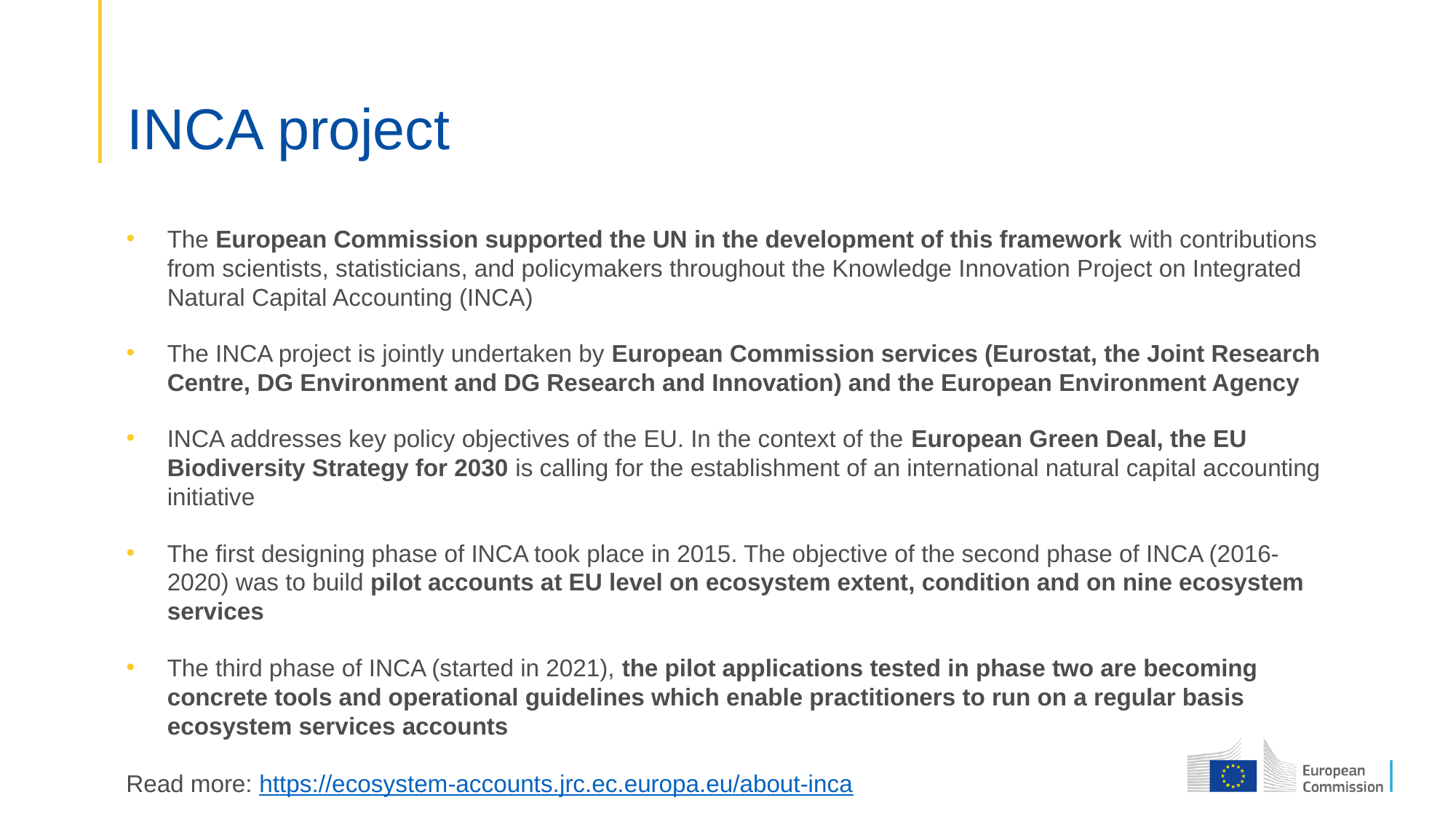

# INCA project
The European Commission supported the UN in the development of this framework with contributions from scientists, statisticians, and policymakers throughout the Knowledge Innovation Project on Integrated Natural Capital Accounting (INCA)
The INCA project is jointly undertaken by European Commission services (Eurostat, the Joint Research Centre, DG Environment and DG Research and Innovation) and the European Environment Agency
INCA addresses key policy objectives of the EU. In the context of the European Green Deal, the EU Biodiversity Strategy for 2030 is calling for the establishment of an international natural capital accounting initiative
The first designing phase of INCA took place in 2015. The objective of the second phase of INCA (2016-2020) was to build pilot accounts at EU level on ecosystem extent, condition and on nine ecosystem services
The third phase of INCA (started in 2021), the pilot applications tested in phase two are becoming concrete tools and operational guidelines which enable practitioners to run on a regular basis ecosystem services accounts

Read more: https://ecosystem-accounts.jrc.ec.europa.eu/about-inca